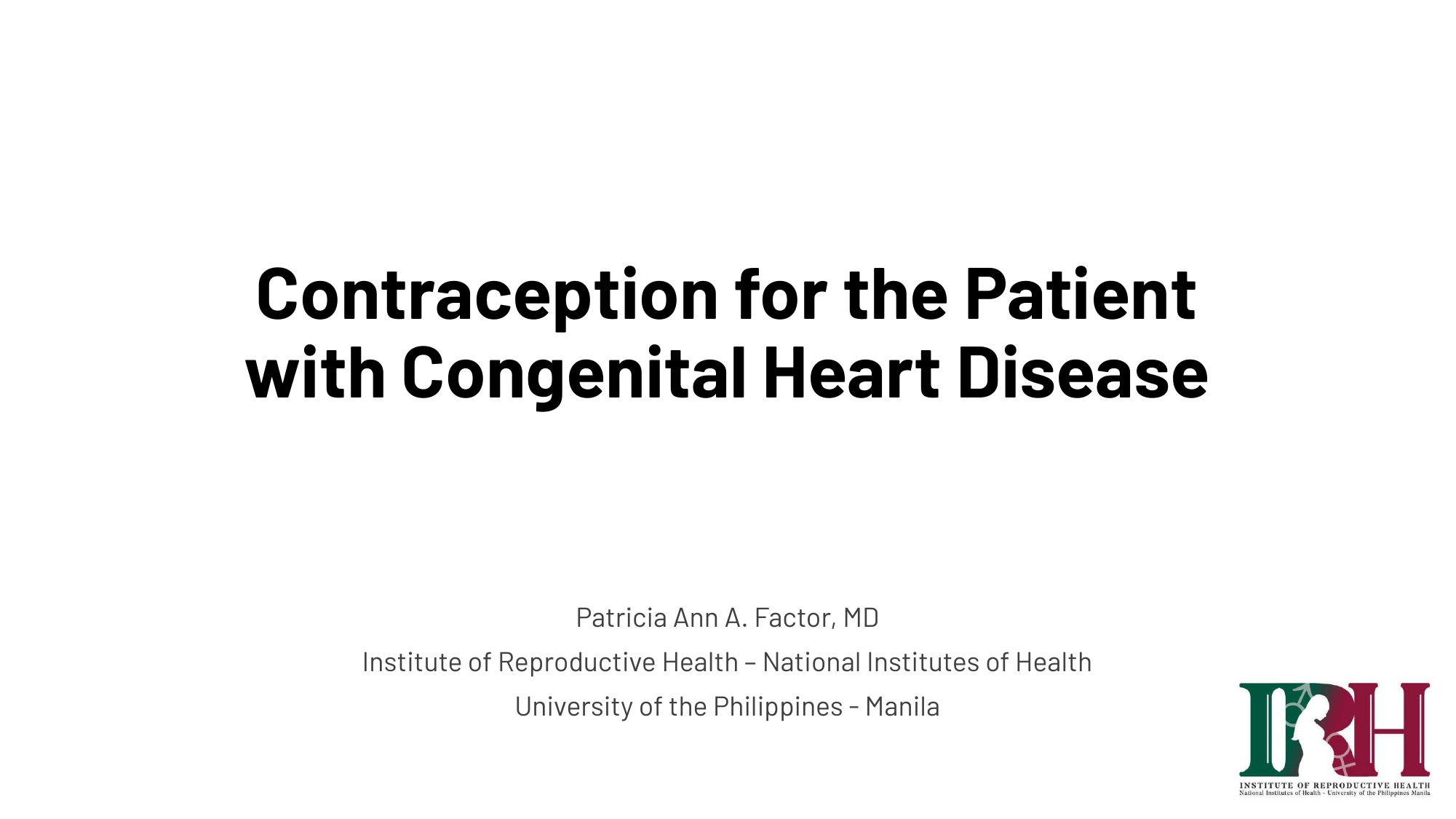

# Contraception for the Patient with Congenital Heart Disease
Patricia Ann A. Factor, MD
Institute of Reproductive Health – National Institutes of Health
University of the Philippines - Manila